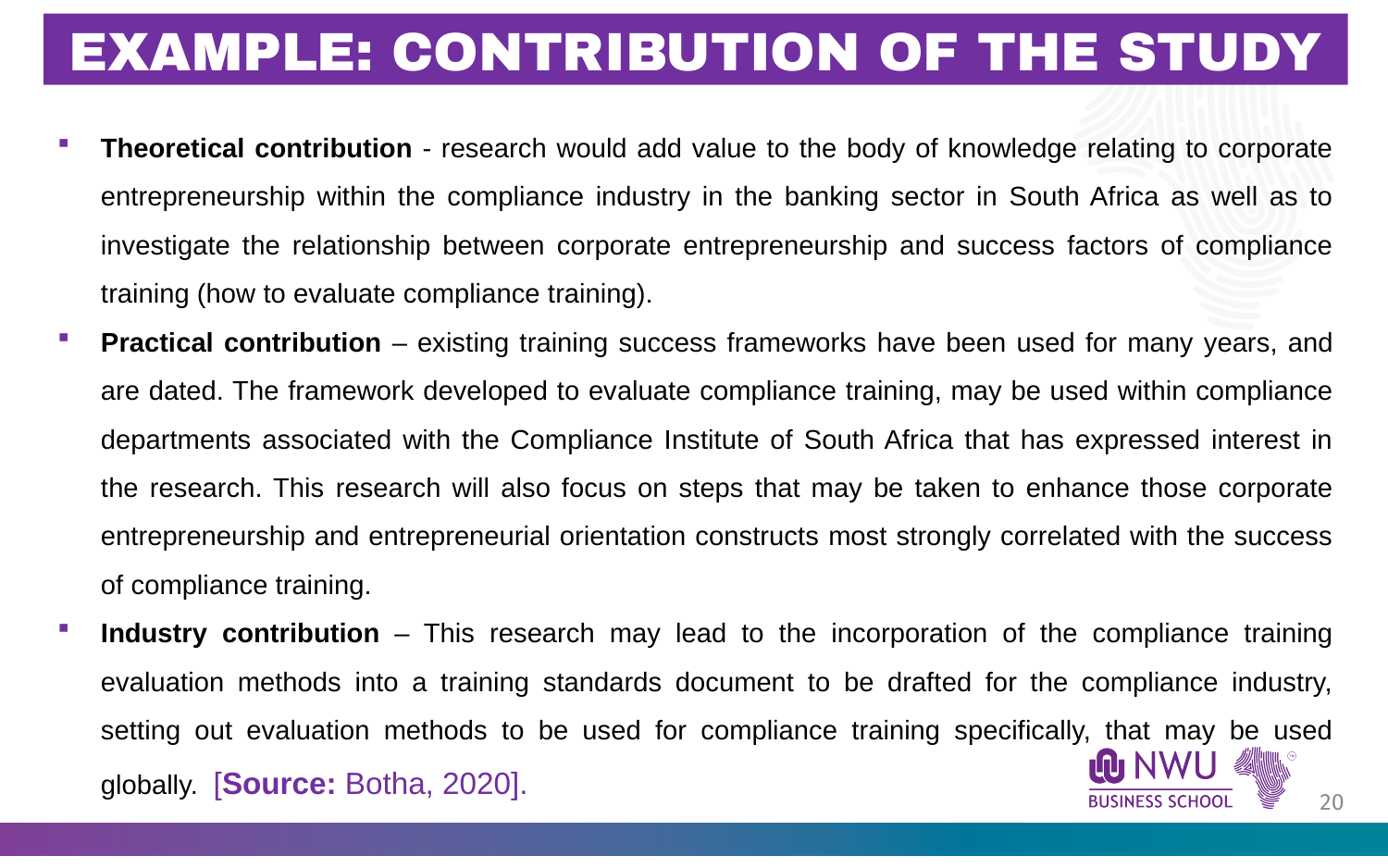

EXAMPLE: CONTRIBUTION OF THE STUDY
Theoretical contribution - research would add value to the body of knowledge relating to corporate entrepreneurship within the compliance industry in the banking sector in South Africa as well as to investigate the relationship between corporate entrepreneurship and success factors of compliance training (how to evaluate compliance training).
Practical contribution – existing training success frameworks have been used for many years, and are dated. The framework developed to evaluate compliance training, may be used within compliance departments associated with the Compliance Institute of South Africa that has expressed interest in the research. This research will also focus on steps that may be taken to enhance those corporate entrepreneurship and entrepreneurial orientation constructs most strongly correlated with the success of compliance training.
Industry contribution – This research may lead to the incorporation of the compliance training evaluation methods into a training standards document to be drafted for the compliance industry, setting out evaluation methods to be used for compliance training specifically, that may be used globally.  [Source: Botha, 2020].
20